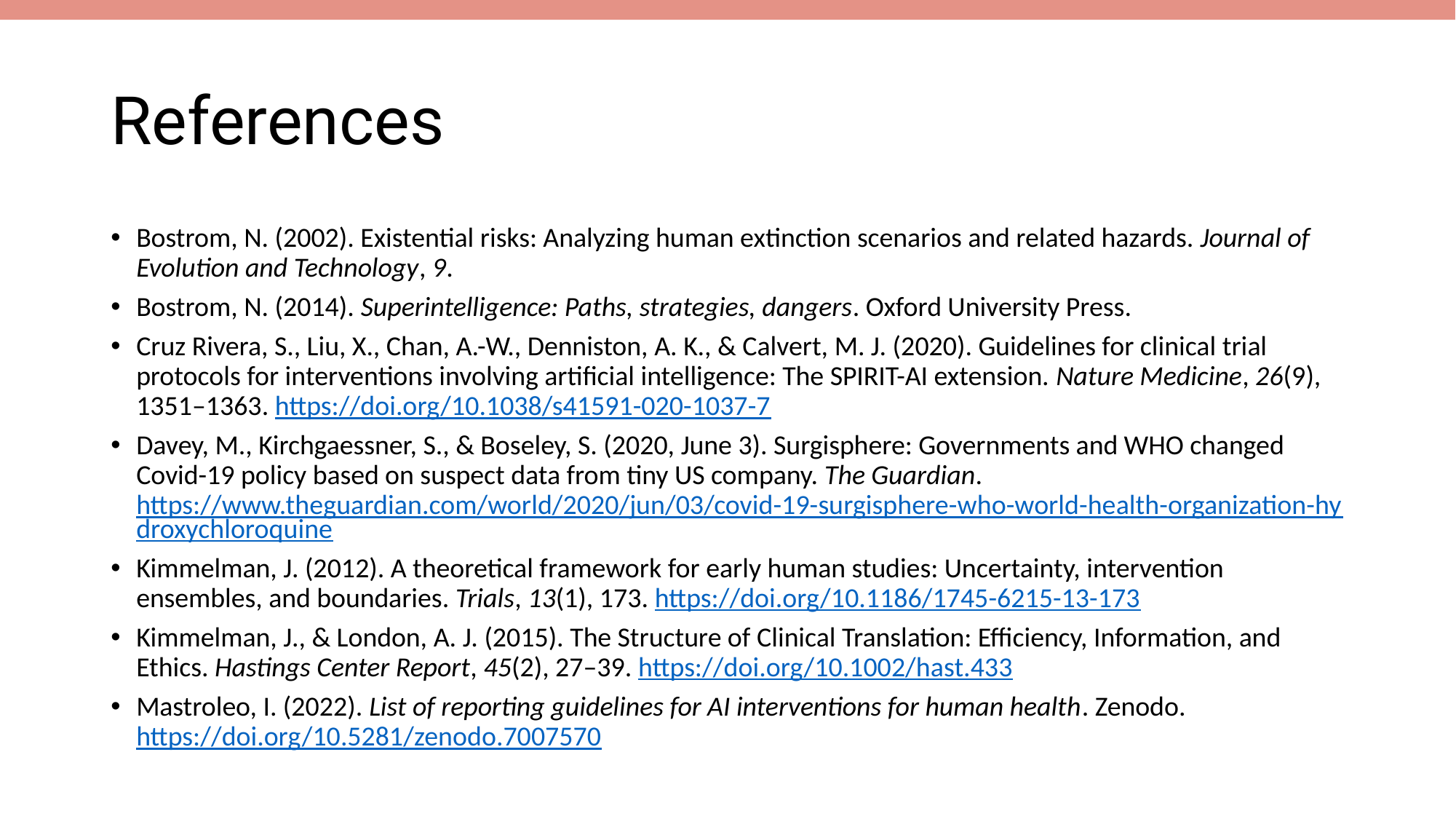

# References
Bostrom, N. (2002). Existential risks: Analyzing human extinction scenarios and related hazards. Journal of Evolution and Technology, 9.
Bostrom, N. (2014). Superintelligence: Paths, strategies, dangers. Oxford University Press.
Cruz Rivera, S., Liu, X., Chan, A.-W., Denniston, A. K., & Calvert, M. J. (2020). Guidelines for clinical trial protocols for interventions involving artificial intelligence: The SPIRIT-AI extension. Nature Medicine, 26(9), 1351–1363. https://doi.org/10.1038/s41591-020-1037-7
Davey, M., Kirchgaessner, S., & Boseley, S. (2020, June 3). Surgisphere: Governments and WHO changed Covid-19 policy based on suspect data from tiny US company. The Guardian. https://www.theguardian.com/world/2020/jun/03/covid-19-surgisphere-who-world-health-organization-hydroxychloroquine
Kimmelman, J. (2012). A theoretical framework for early human studies: Uncertainty, intervention ensembles, and boundaries. Trials, 13(1), 173. https://doi.org/10.1186/1745-6215-13-173
Kimmelman, J., & London, A. J. (2015). The Structure of Clinical Translation: Efficiency, Information, and Ethics. Hastings Center Report, 45(2), 27–39. https://doi.org/10.1002/hast.433
Mastroleo, I. (2022). List of reporting guidelines for AI interventions for human health. Zenodo. https://doi.org/10.5281/zenodo.7007570